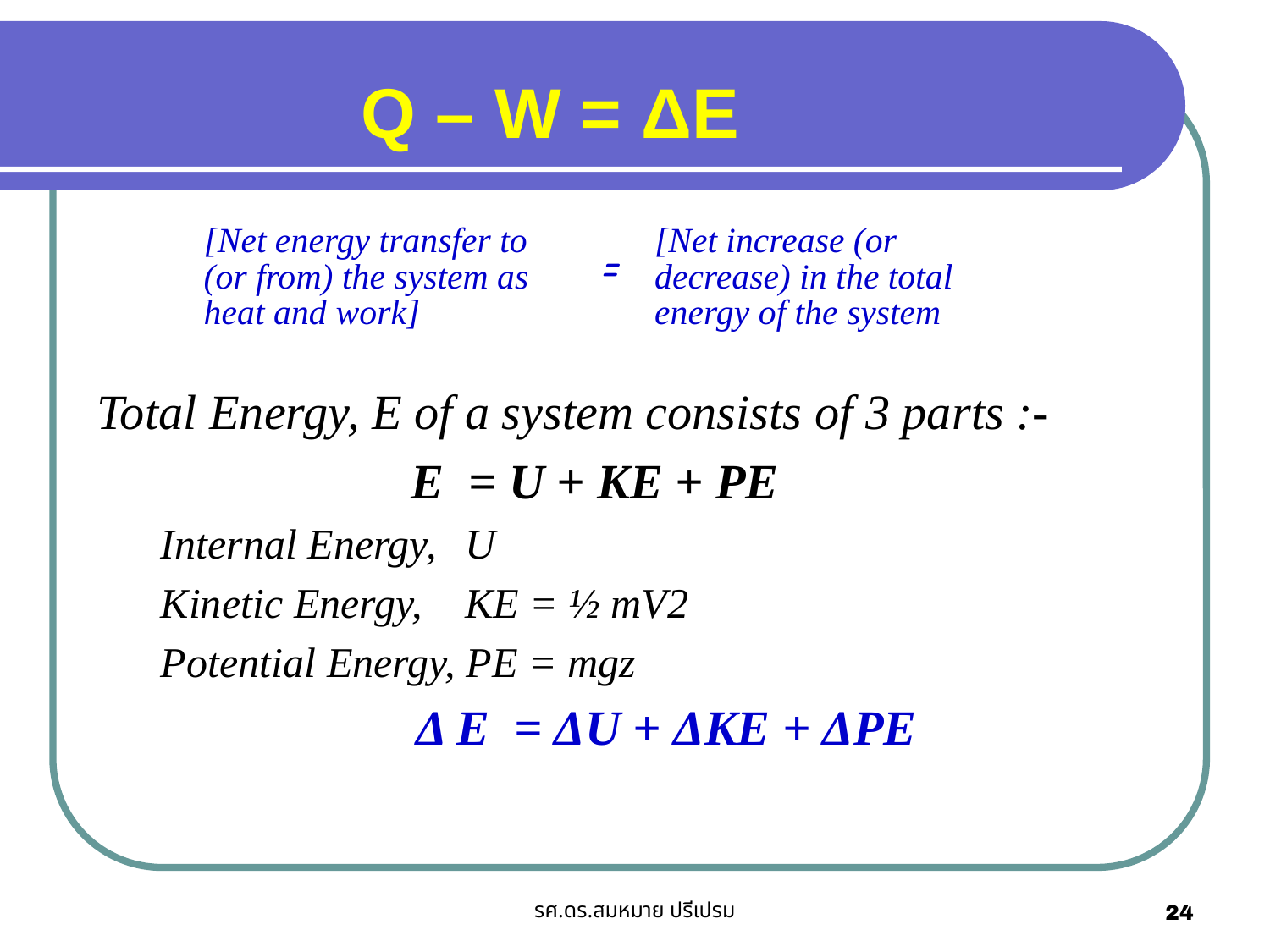

Q – W = ΔE
[Net energy transfer to (or from) the system as heat and work]
[Net increase (or decrease) in the total energy of the system
 =
Total Energy, E of a system consists of 3 parts :-
			 E  = U + KE + PE
Internal Energy, 	 U
Kinetic Energy, 	 KE = ½ mV2
Potential Energy, PE = mgz
Δ E  = ΔU + ΔKE + ΔPE

รศ.ดร.สมหมาย ปรีเปรม
24